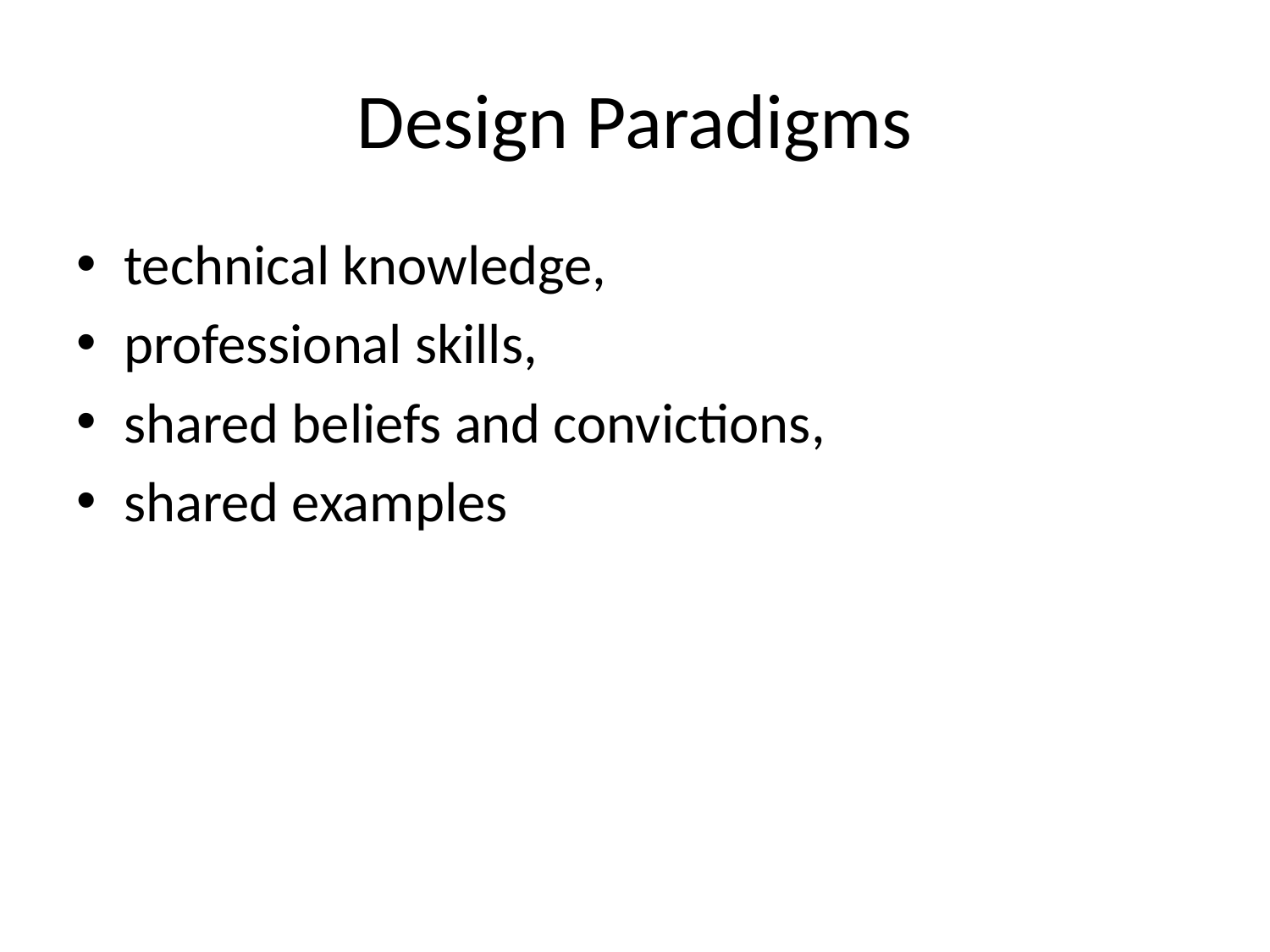

# Design Paradigms
technical knowledge,
professional skills,
shared beliefs and convictions,
shared examples